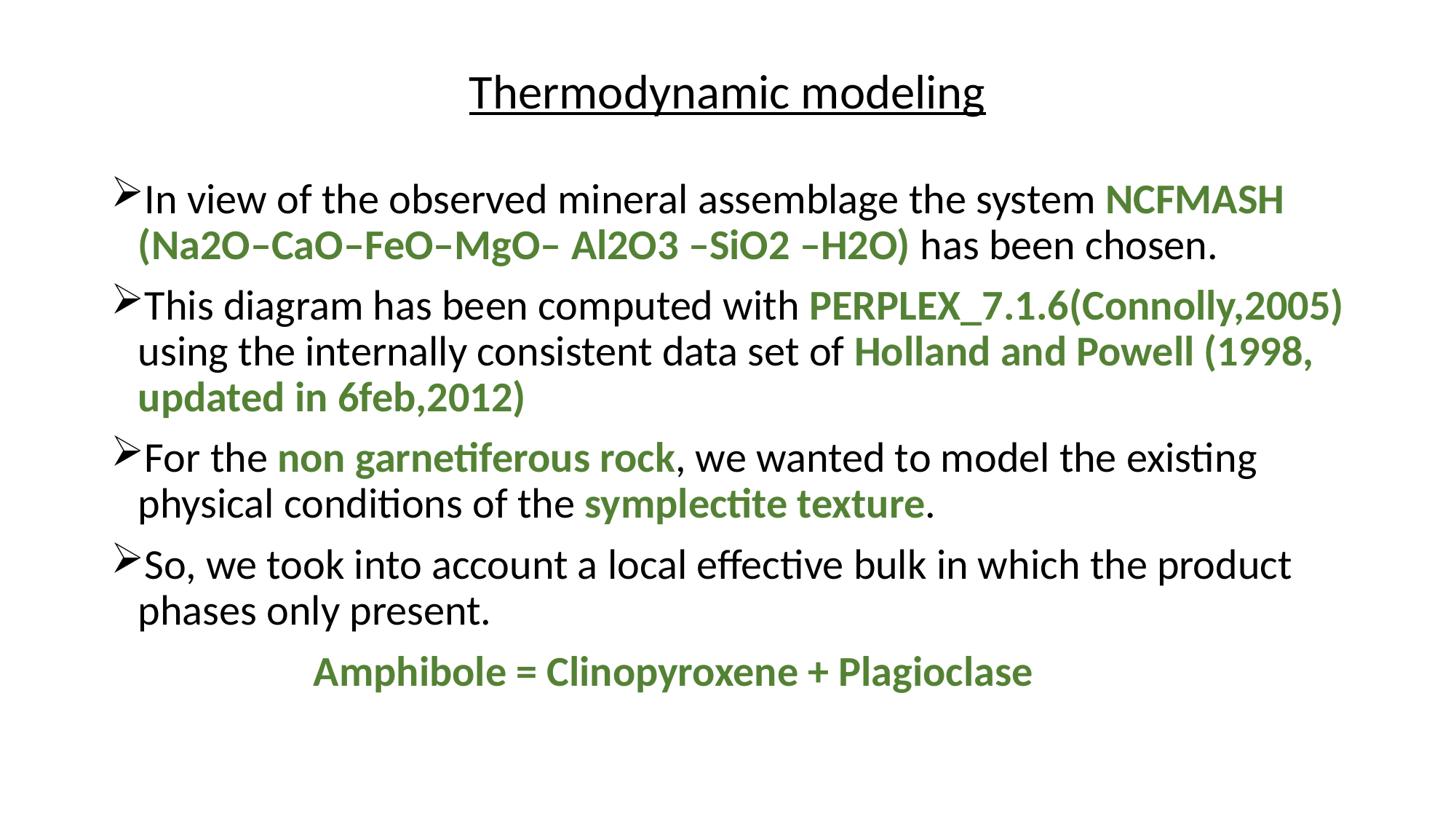

# Thermodynamic modeling
In view of the observed mineral assemblage the system NCFMASH (Na2O–CaO–FeO–MgO– Al2O3 –SiO2 –H2O) has been chosen.
This diagram has been computed with PERPLEX_7.1.6(Connolly,2005) using the internally consistent data set of Holland and Powell (1998, updated in 6feb,2012)
For the non garnetiferous rock, we wanted to model the existing physical conditions of the symplectite texture.
So, we took into account a local effective bulk in which the product phases only present.
                     Amphibole = Clinopyroxene + Plagioclase